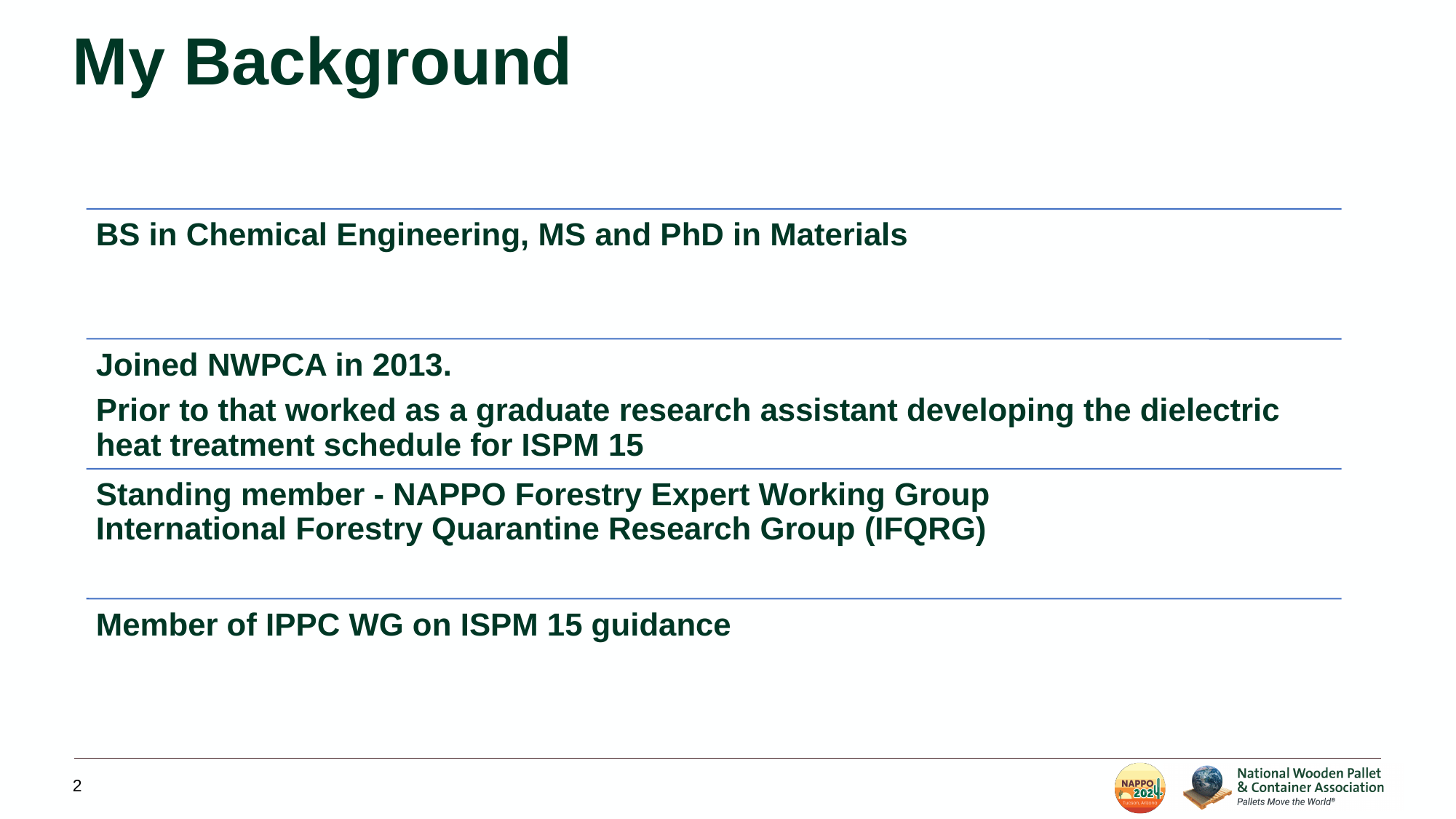

# My Background
BS in Chemical Engineering, MS and PhD in Materials
Joined NWPCA in 2013.
Prior to that worked as a graduate research assistant developing the dielectric heat treatment schedule for ISPM 15
Standing member - NAPPO Forestry Expert Working Group
International Forestry Quarantine Research Group (IFQRG)
Member of IPPC WG on ISPM 15 guidance